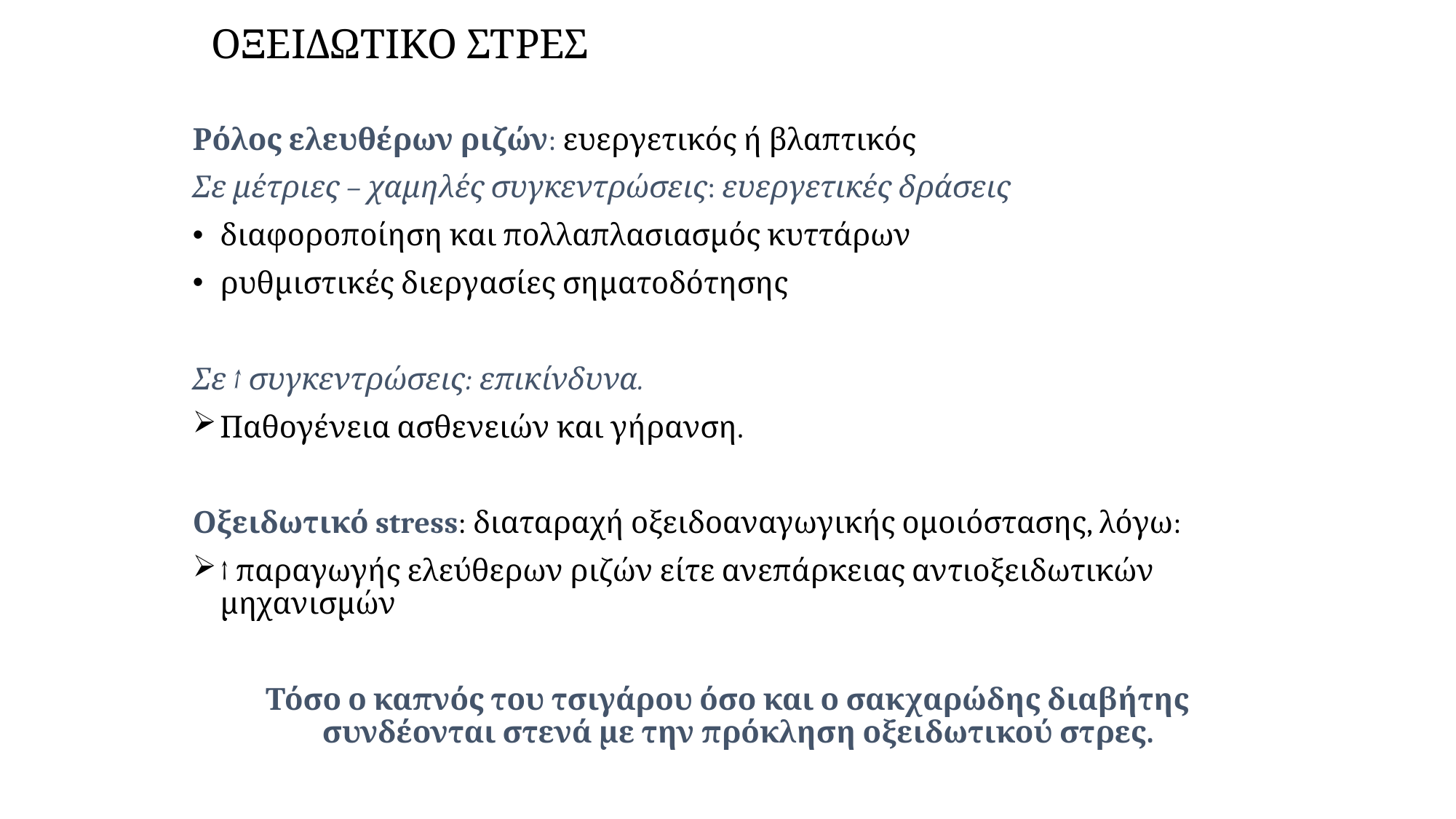

# ΟΞΕΙΔΩΤΙΚΟ ΣΤΡΕΣ
Ρόλος ελευθέρων ριζών: ευεργετικός ή βλαπτικός
Σε μέτριες – χαμηλές συγκεντρώσεις: ευεργετικές δράσεις
διαφοροποίηση και πολλαπλασιασμός κυττάρων
ρυθμιστικές διεργασίες σηματοδότησης

Σε ↑ συγκεντρώσεις: επικίνδυνα.
Παθογένεια ασθενειών και γήρανση.

Οξειδωτικό stress: διαταραχή οξειδοαναγωγικής ομοιόστασης, λόγω:
↑ παραγωγής ελεύθερων ριζών είτε ανεπάρκειας αντιοξειδωτικών μηχανισμών

Τόσο ο καπνός του τσιγάρου όσο και ο σακχαρώδης διαβήτης συνδέονται στενά με την πρόκληση οξειδωτικού στρες.